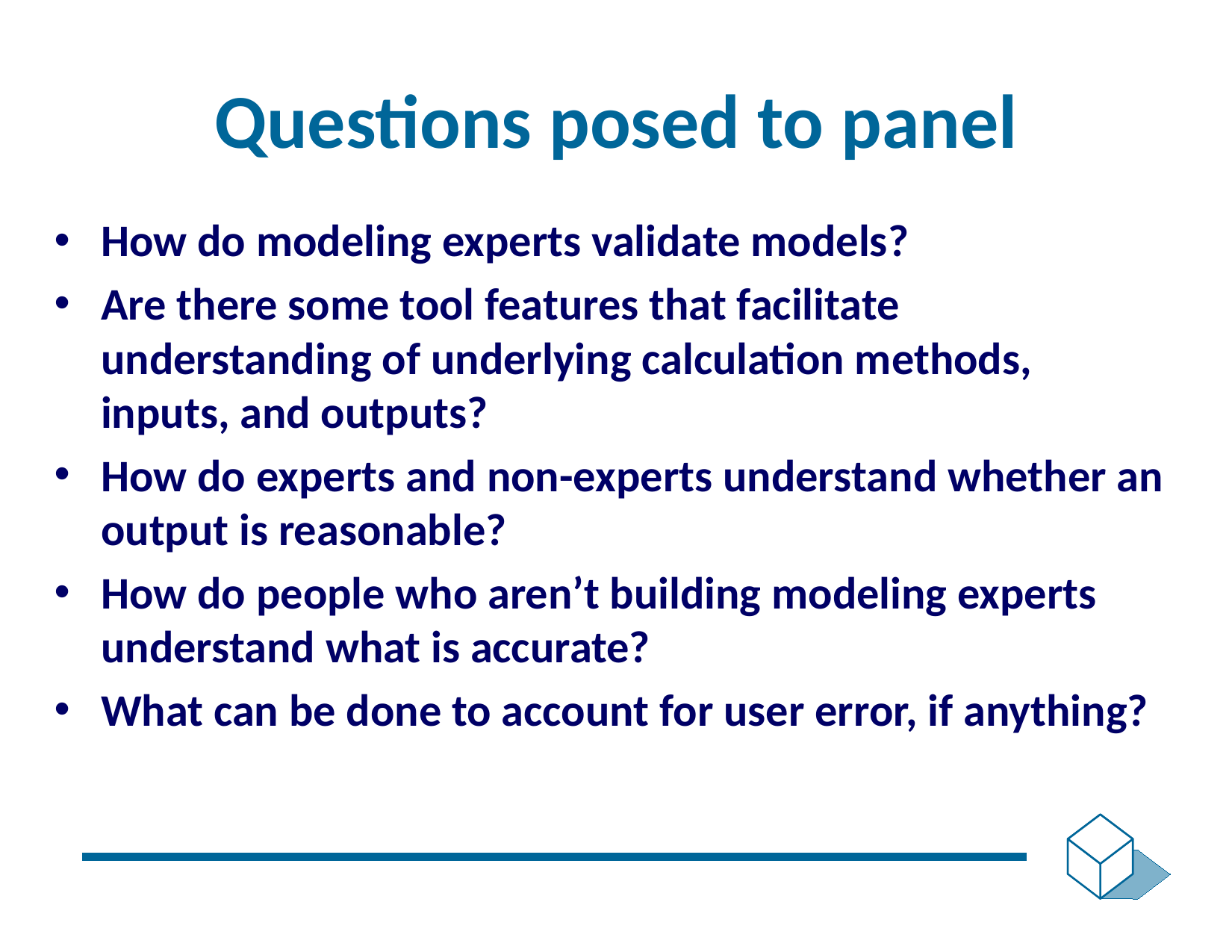

# Questions posed to panel
How do modeling experts validate models?
Are there some tool features that facilitate understanding of underlying calculation methods, inputs, and outputs?
How do experts and non-experts understand whether an output is reasonable?
How do people who aren’t building modeling experts understand what is accurate?
What can be done to account for user error, if anything?